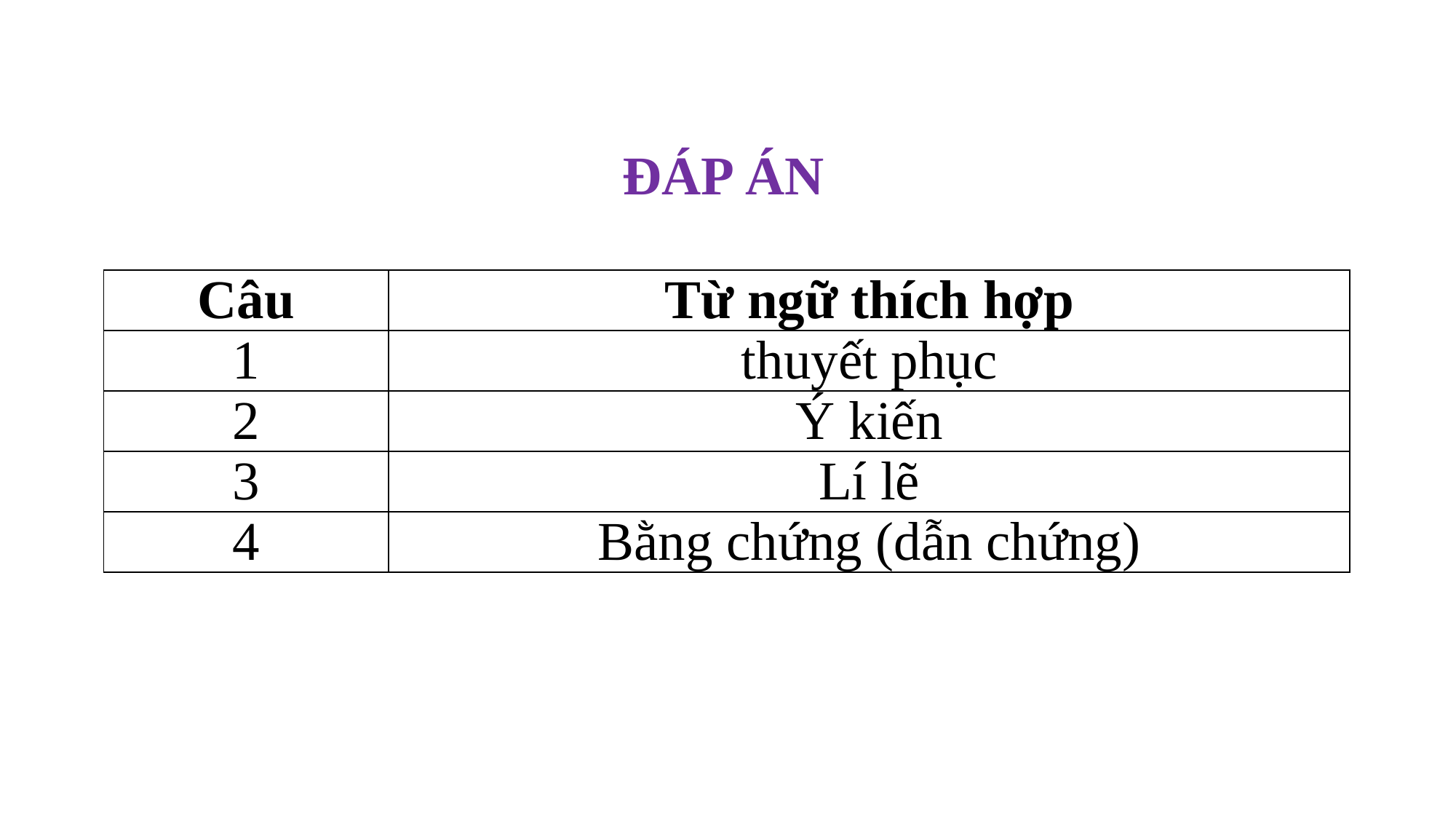

ĐÁP ÁN
| Câu | Từ ngữ thích hợp |
| --- | --- |
| 1 | thuyết phục |
| 2 | Ý kiến |
| 3 | Lí lẽ |
| 4 | Bằng chứng (dẫn chứng) |